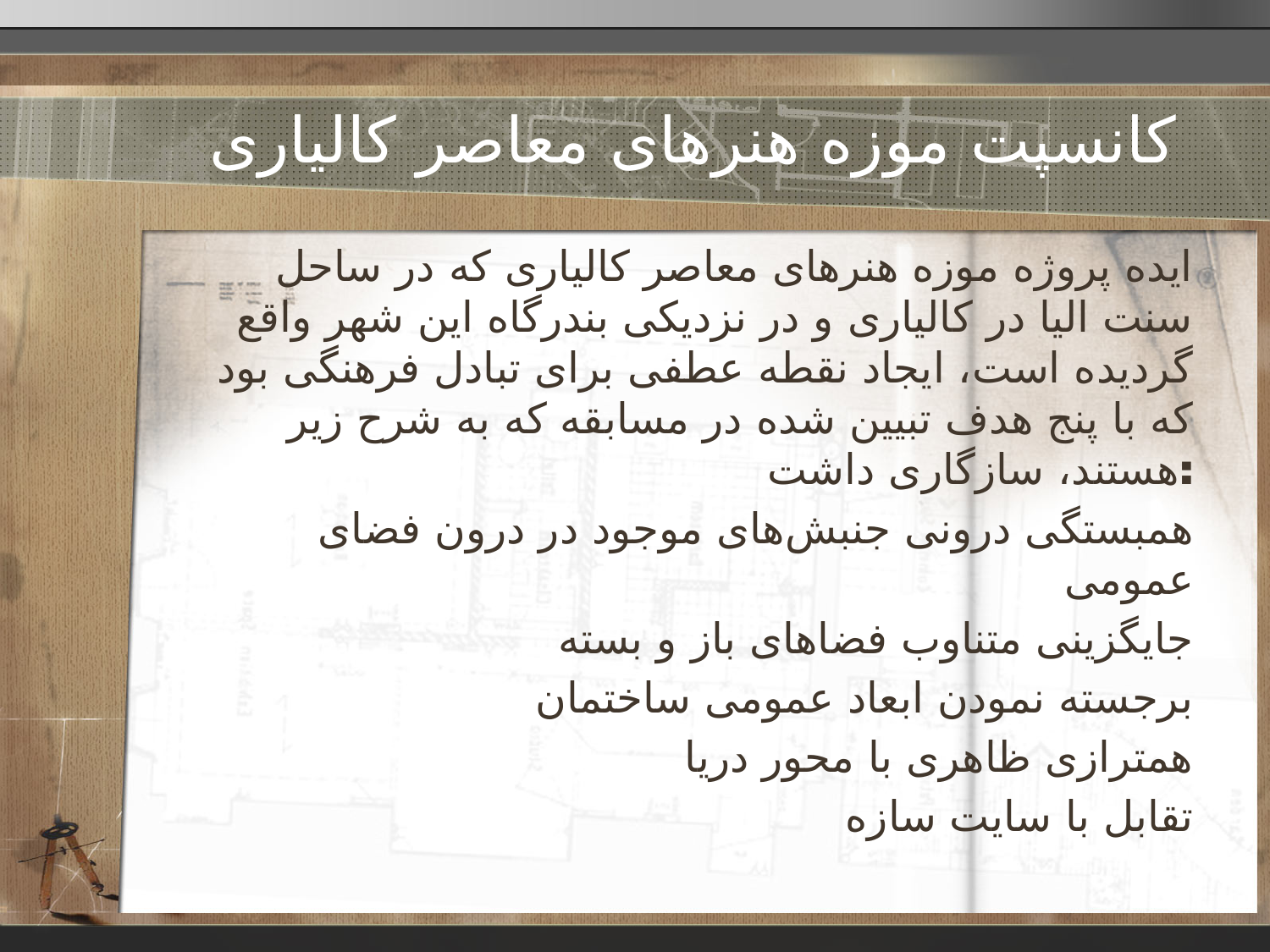

# کانسپت موزه هنرهای معاصر کالیاری
ایده پروژه موزه هنرهای معاصر کالیاری که در ساحل سنت الیا در کالیاری و در نزدیکی بندرگاه این شهر واقع گردیده است، ایجاد نقطه عطفی برای تبادل فرهنگی بود که با پنج هدف تبیین شده در مسابقه که به شرح زیر هستند، سازگاری داشت:
همبستگی درونی جنبش‌های موجود در درون فضای عمومی
جایگزینی متناوب فضاهای باز و بسته
برجسته نمودن ابعاد عمومی ساختمان
همترازی ظاهری با محور دریا
تقابل با سایت سازه